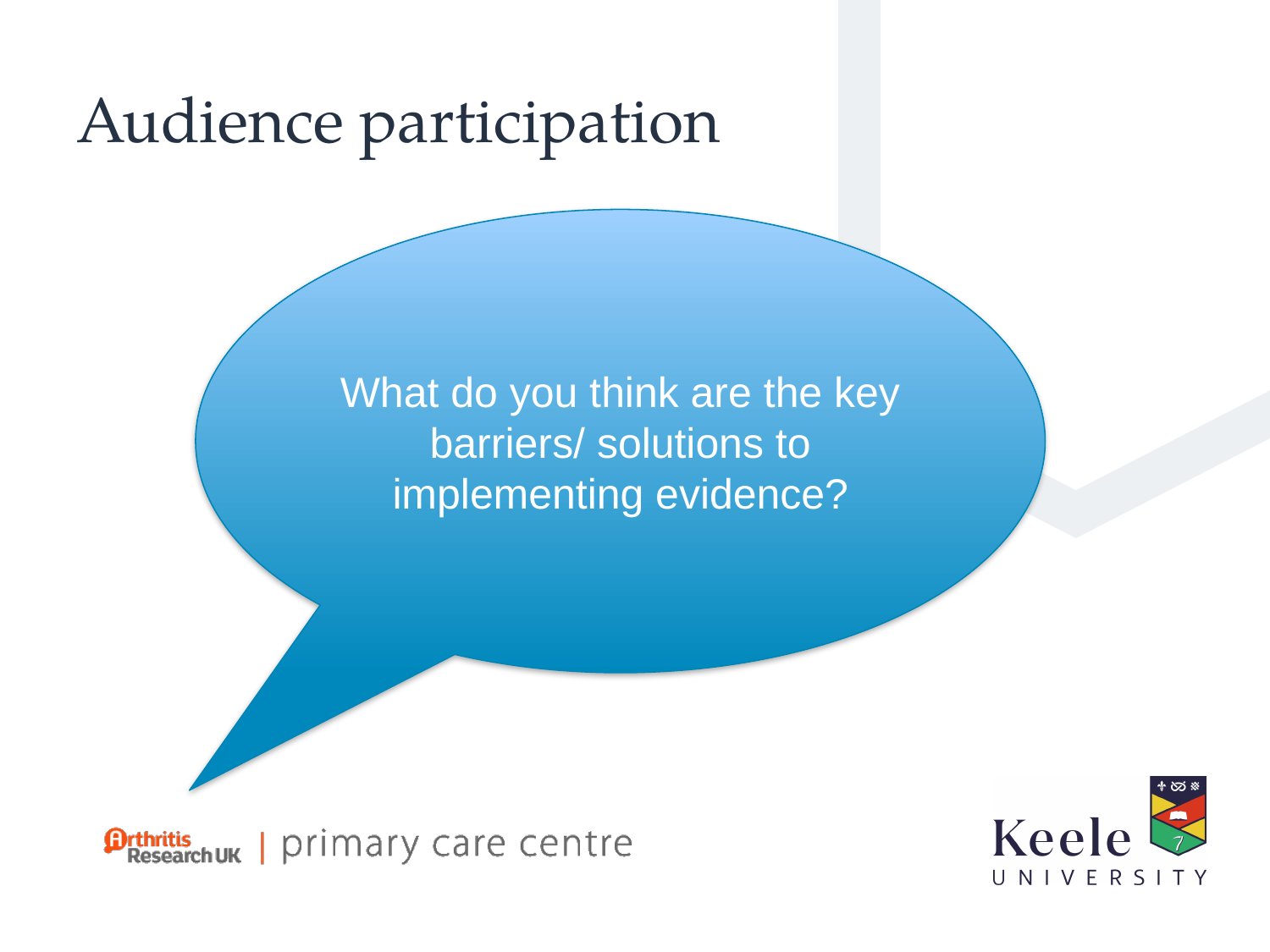

# Audience participation
What do you think are the key barriers/ solutions to implementing evidence?